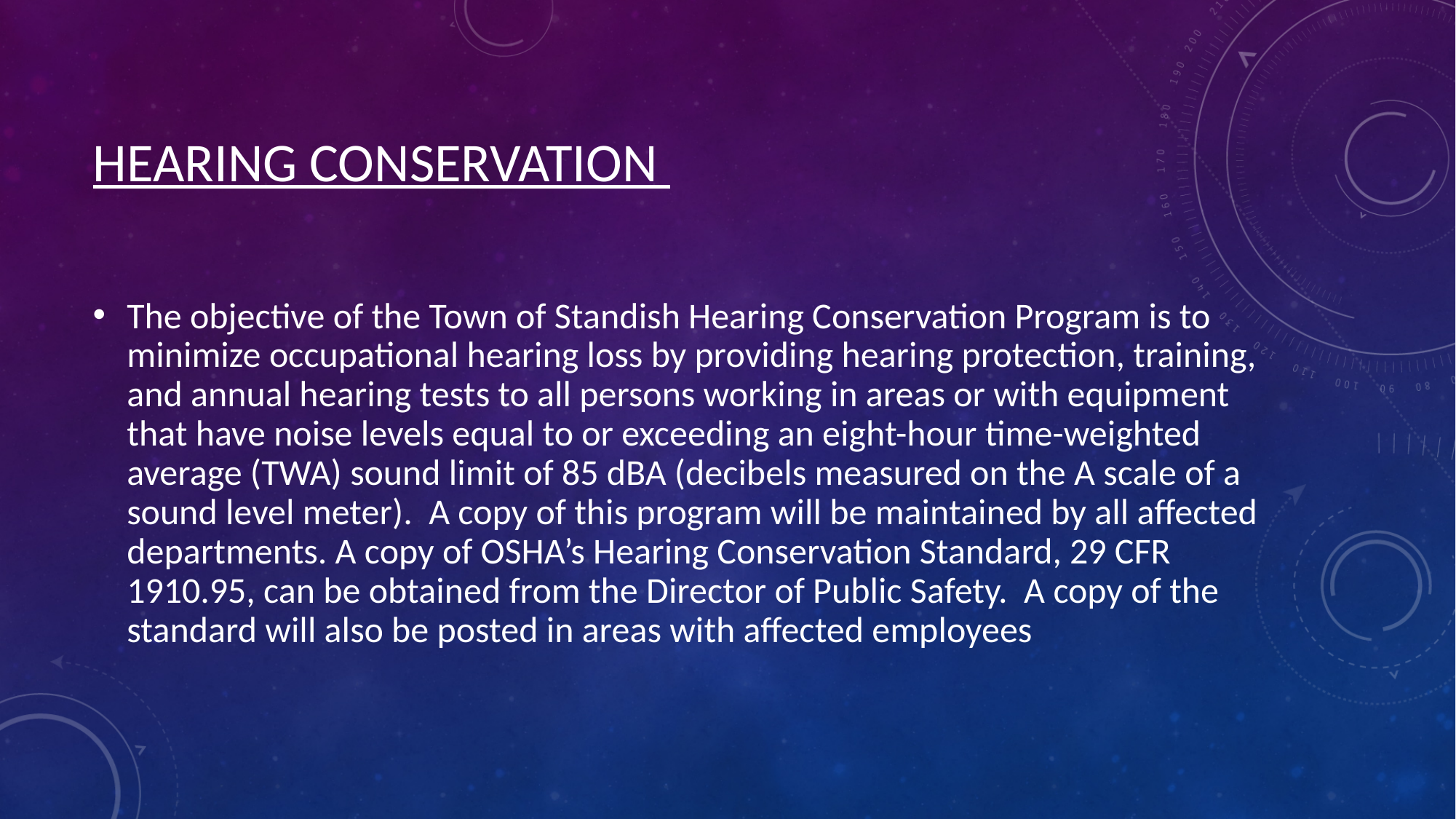

# Hearing Conservation
The objective of the Town of Standish Hearing Conservation Program is to minimize occupational hearing loss by providing hearing protection, training, and annual hearing tests to all persons working in areas or with equipment that have noise levels equal to or exceeding an eight-hour time-weighted average (TWA) sound limit of 85 dBA (decibels measured on the A scale of a sound level meter).  A copy of this program will be maintained by all affected departments. A copy of OSHA’s Hearing Conservation Standard, 29 CFR 1910.95, can be obtained from the Director of Public Safety.  A copy of the standard will also be posted in areas with affected employees